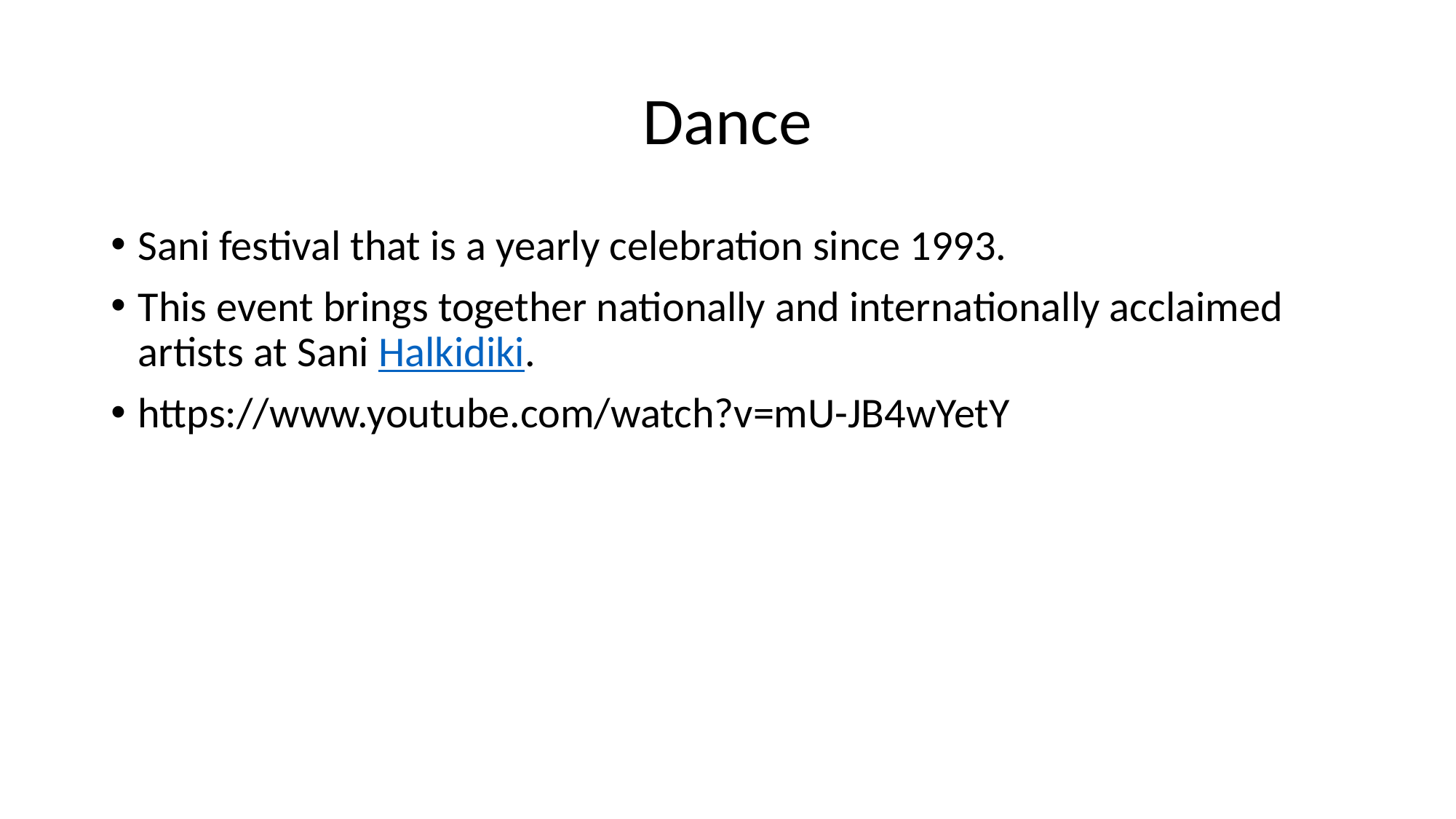

# Dance
Sani festival that is a yearly celebration since 1993.
This event brings together nationally and internationally acclaimed artists at Sani Halkidiki.
https://www.youtube.com/watch?v=mU-JB4wYetY